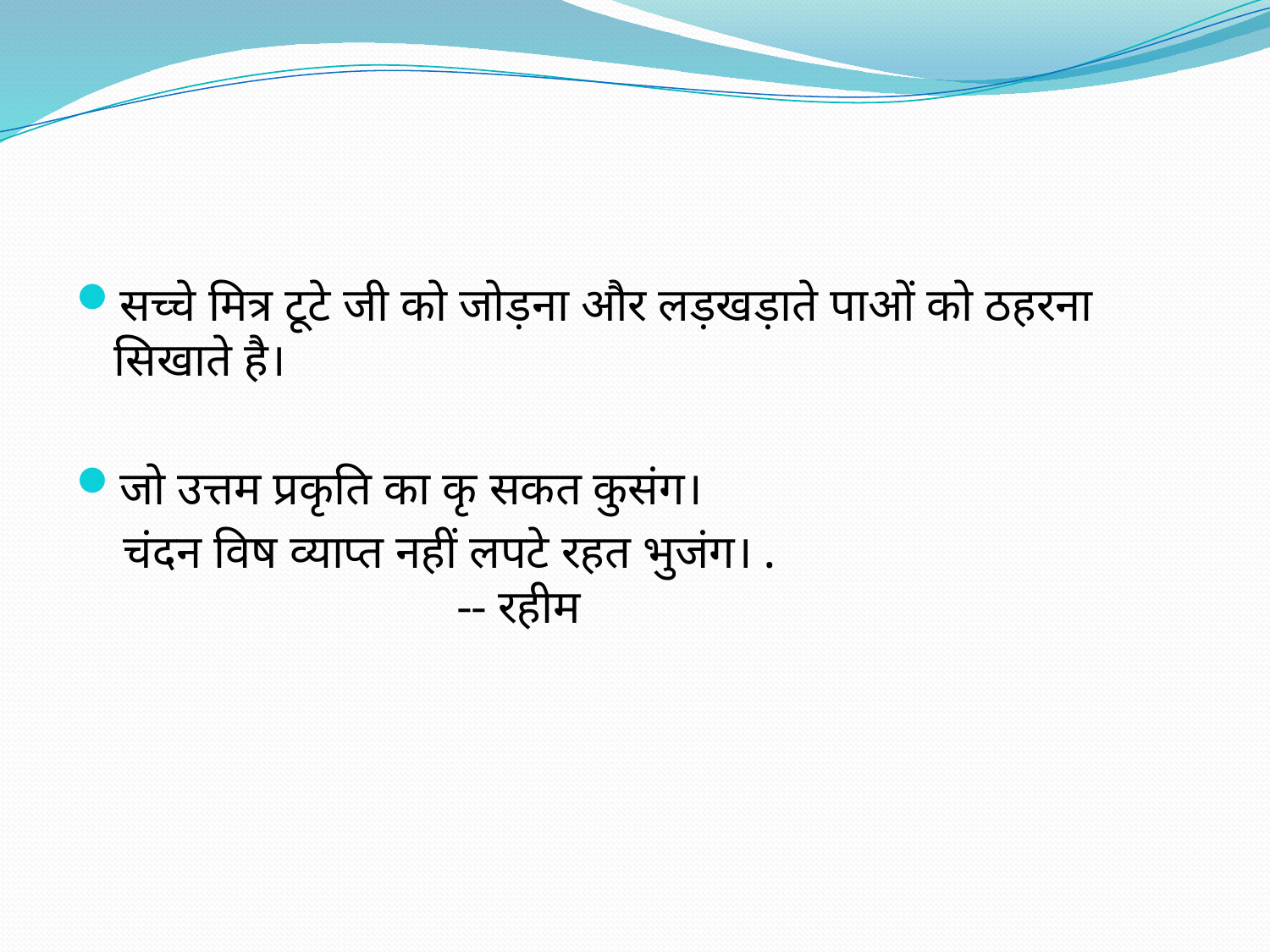

#
सच्चे मित्र टूटे जी को जोड़ना और लड़खड़ाते पाओं को ठहरना सिखाते है।

जो उत्तम प्रकृति का कृ सकत कुसंग।
    चंदन विष व्याप्त नहीं लपटे रहत भुजंग। .           
                             -- रहीम